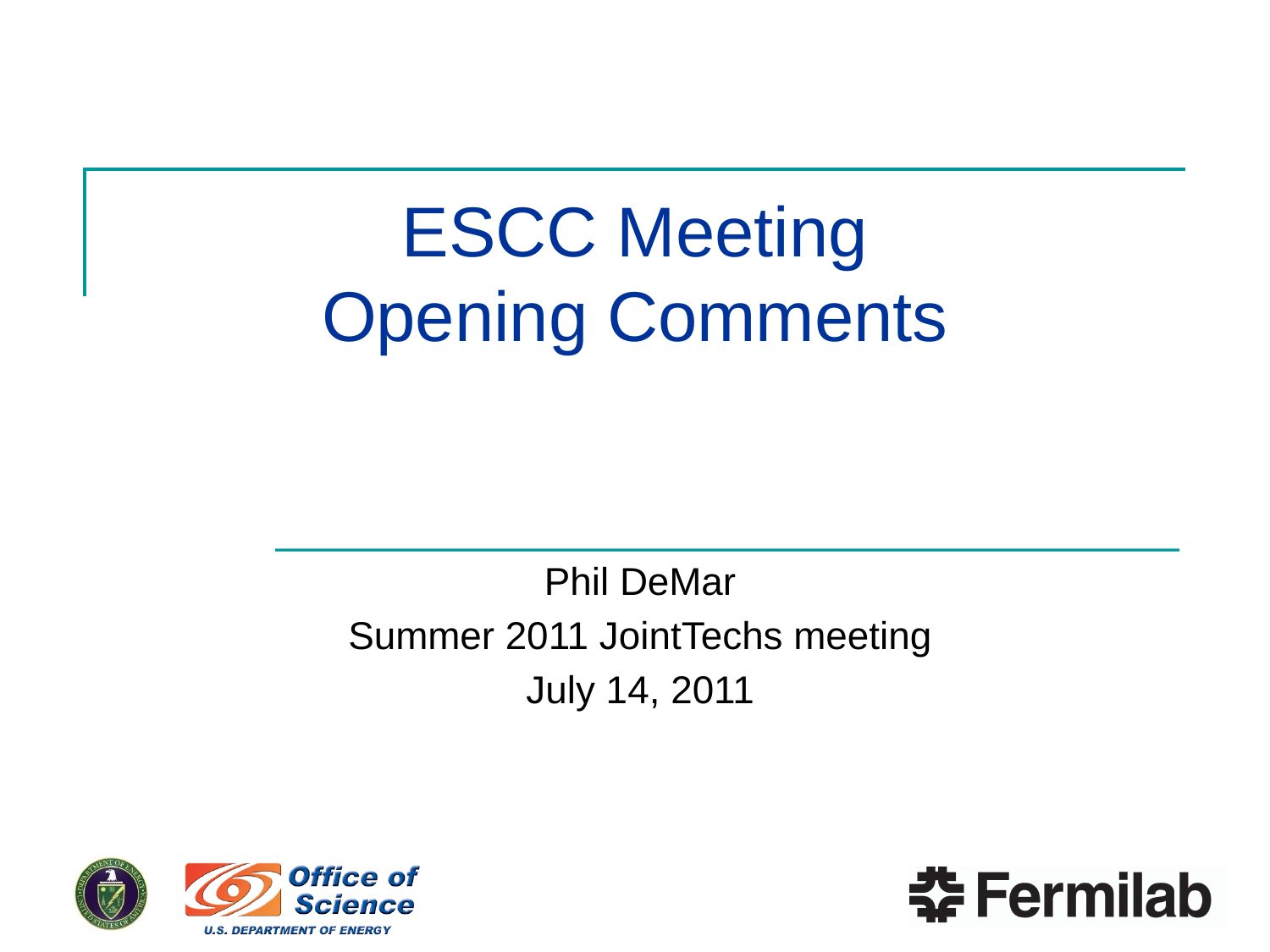

# ESCC Meeting Opening Comments
Phil DeMar
Summer 2011 JointTechs meeting
July 14, 2011